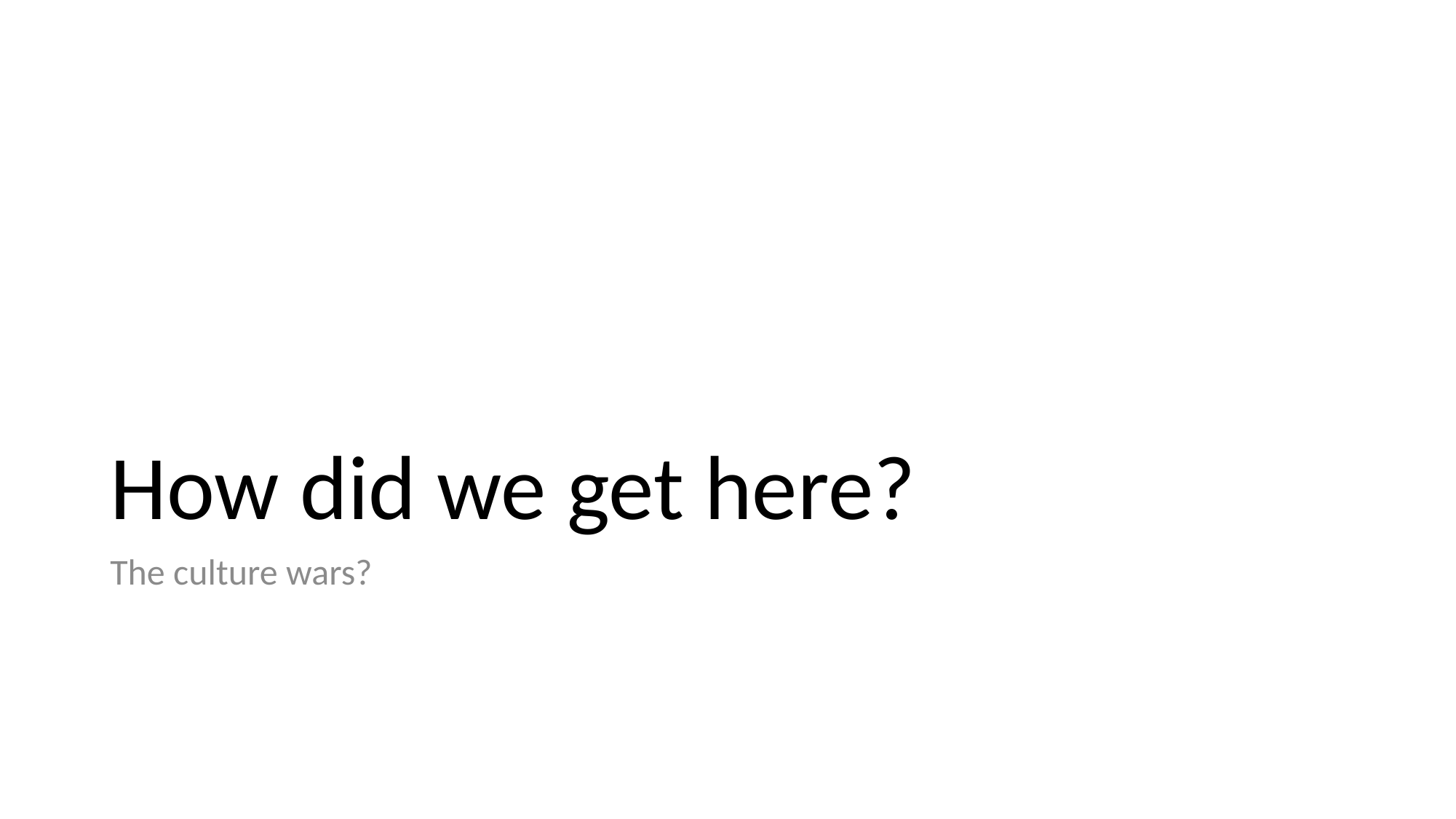

# How did we get here?
The culture wars?